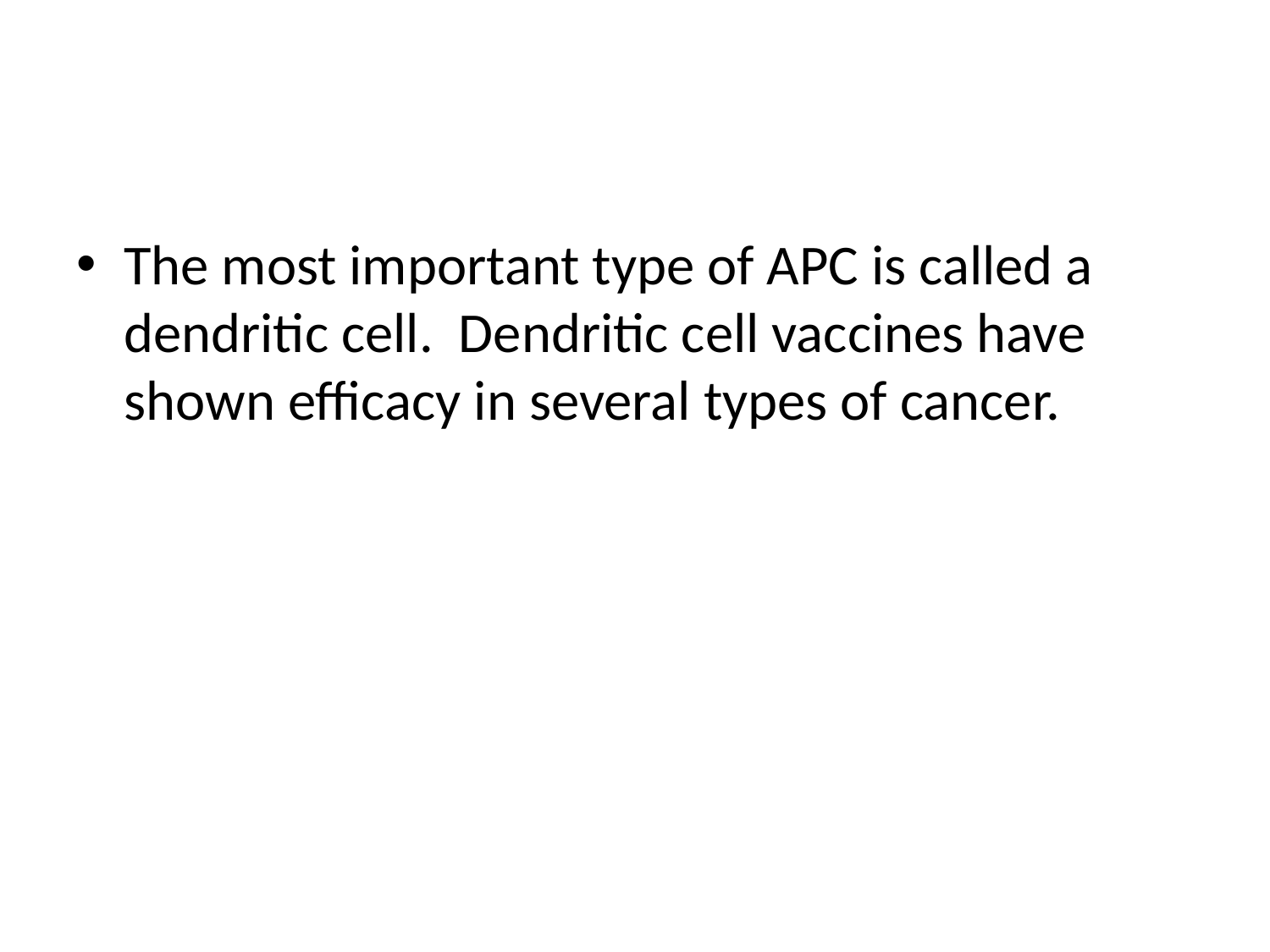

#
The most important type of APC is called a dendritic cell.  Dendritic cell vaccines have shown efficacy in several types of cancer.